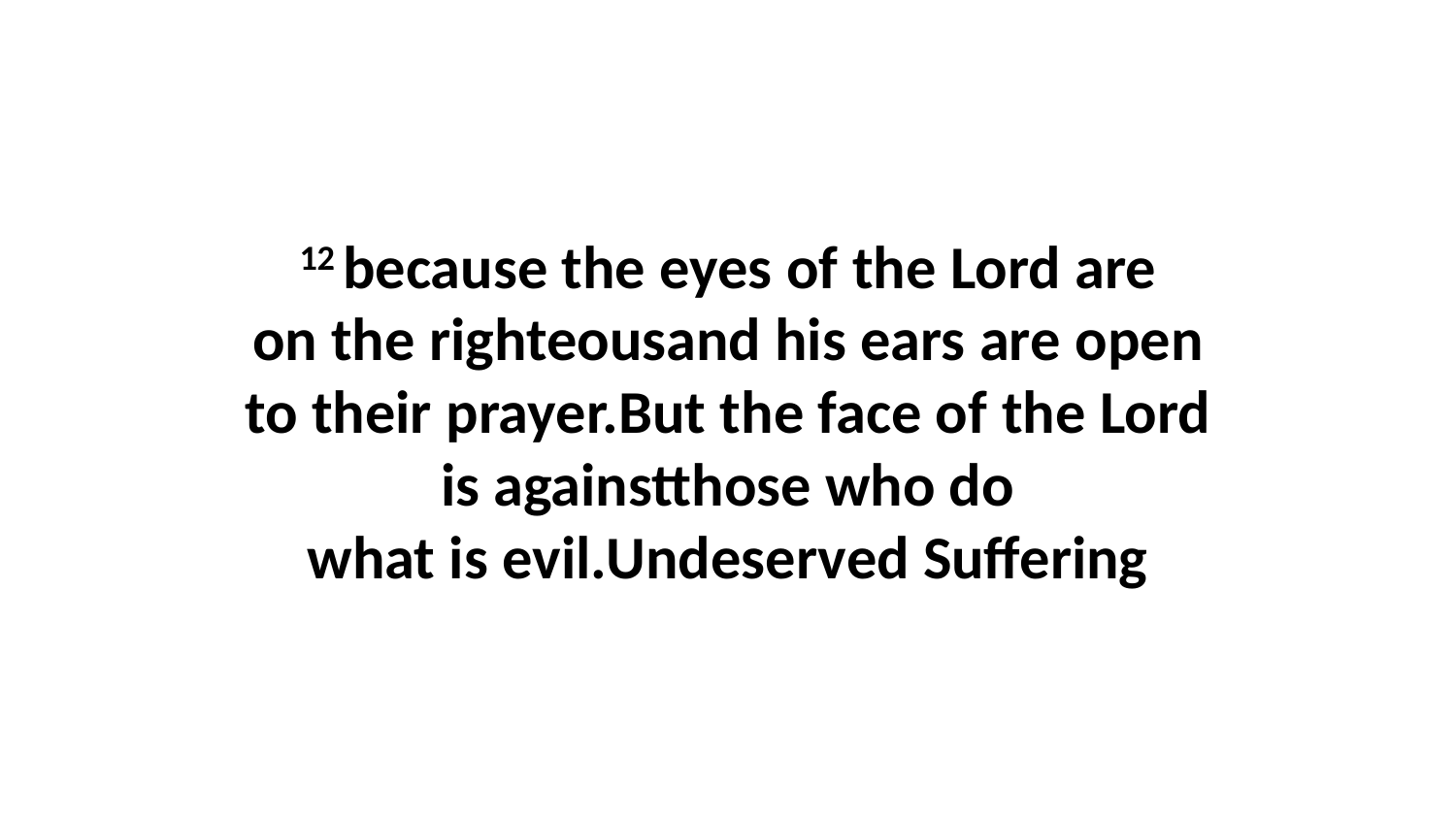

12 because the eyes of the Lord are on the righteousand his ears are open to their prayer.But the face of the Lord is againstthose who do what is evil.Undeserved Suffering